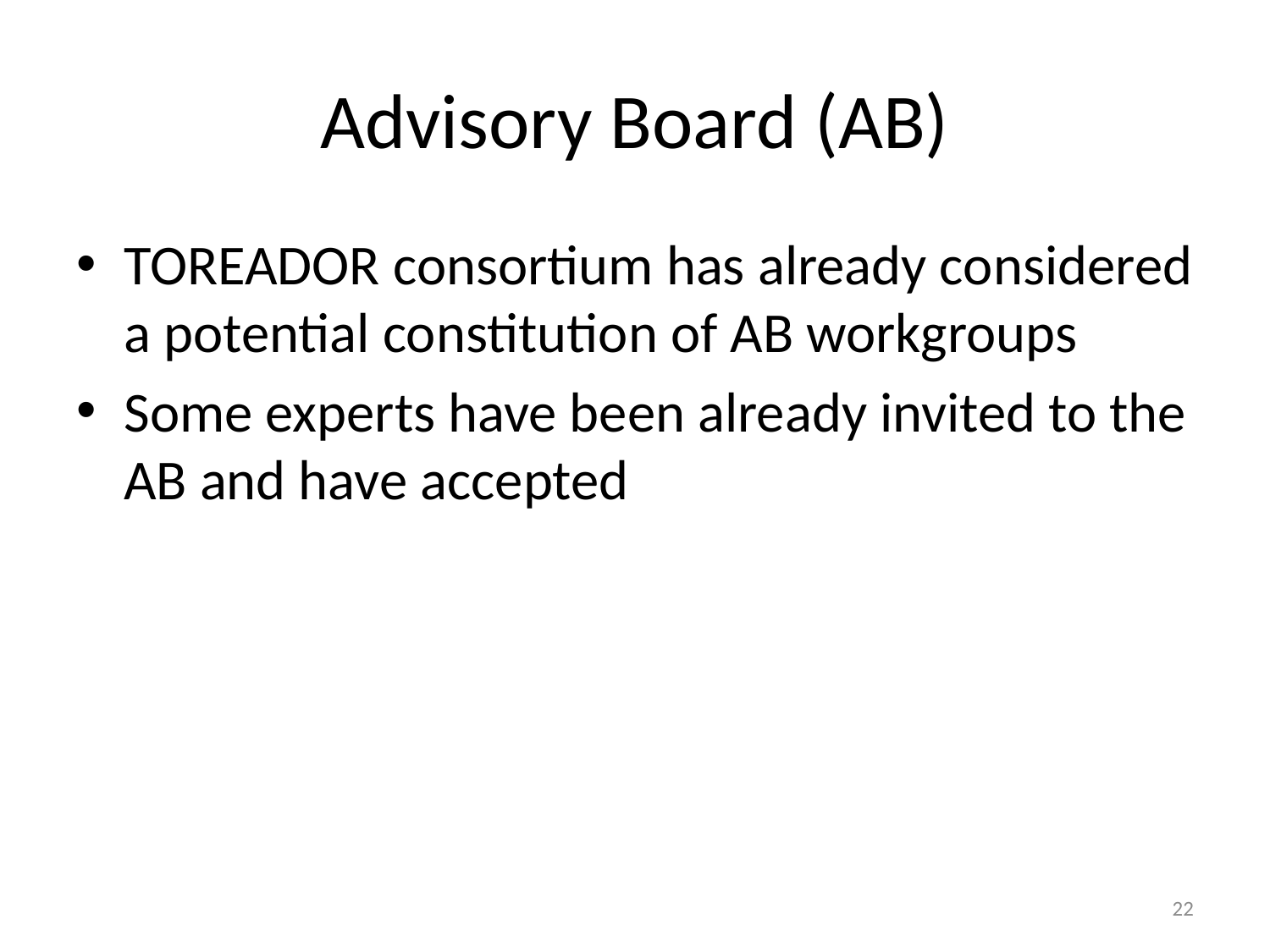

# Advisory Board (AB)
TOREADOR consortium has already considered a potential constitution of AB workgroups
Some experts have been already invited to the AB and have accepted
22